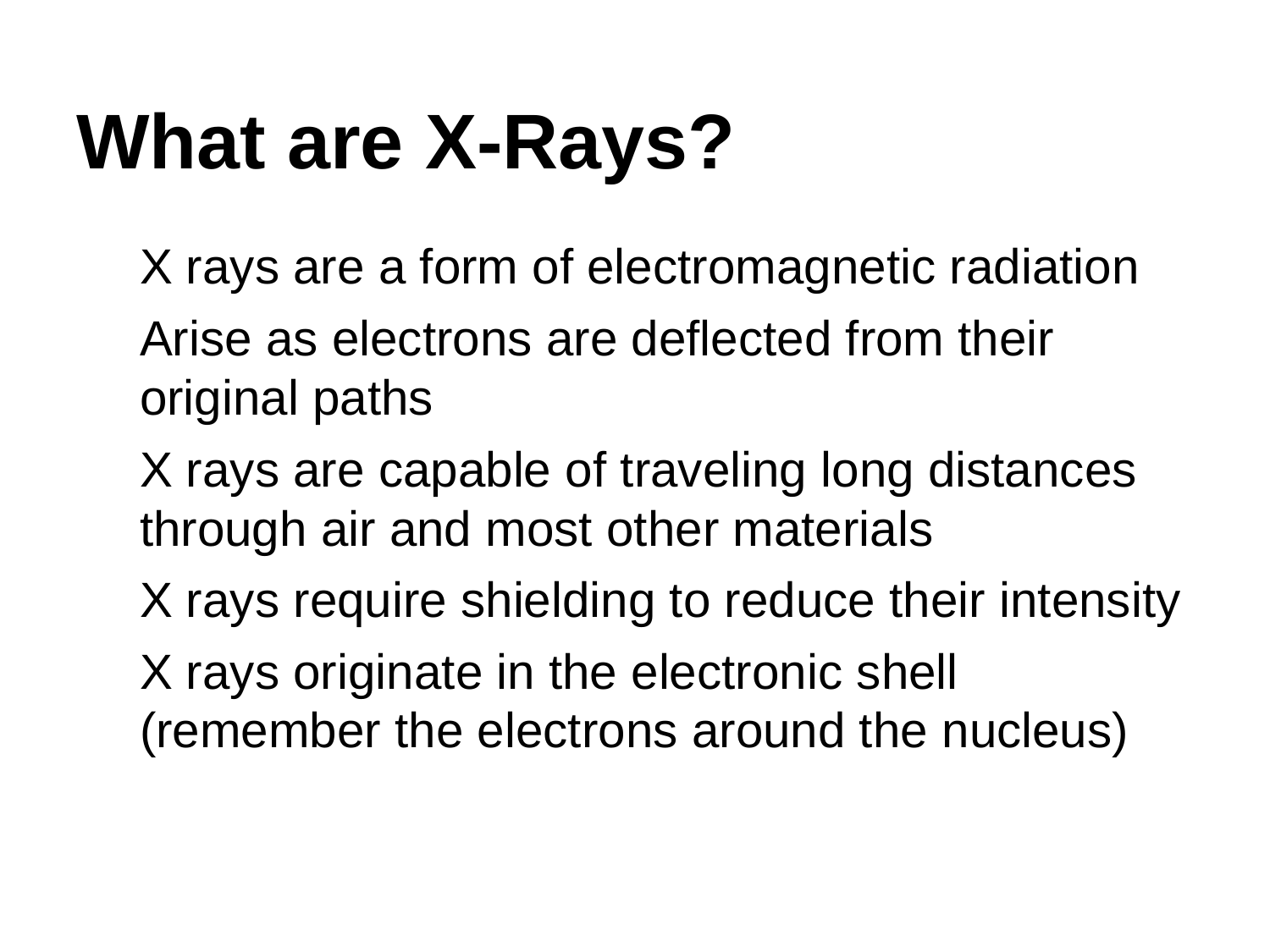

# What are X-Rays?
X rays are a form of electromagnetic radiation
Arise as electrons are deflected from their original paths
X rays are capable of traveling long distances through air and most other materials
X rays require shielding to reduce their intensity
X rays originate in the electronic shell (remember the electrons around the nucleus)